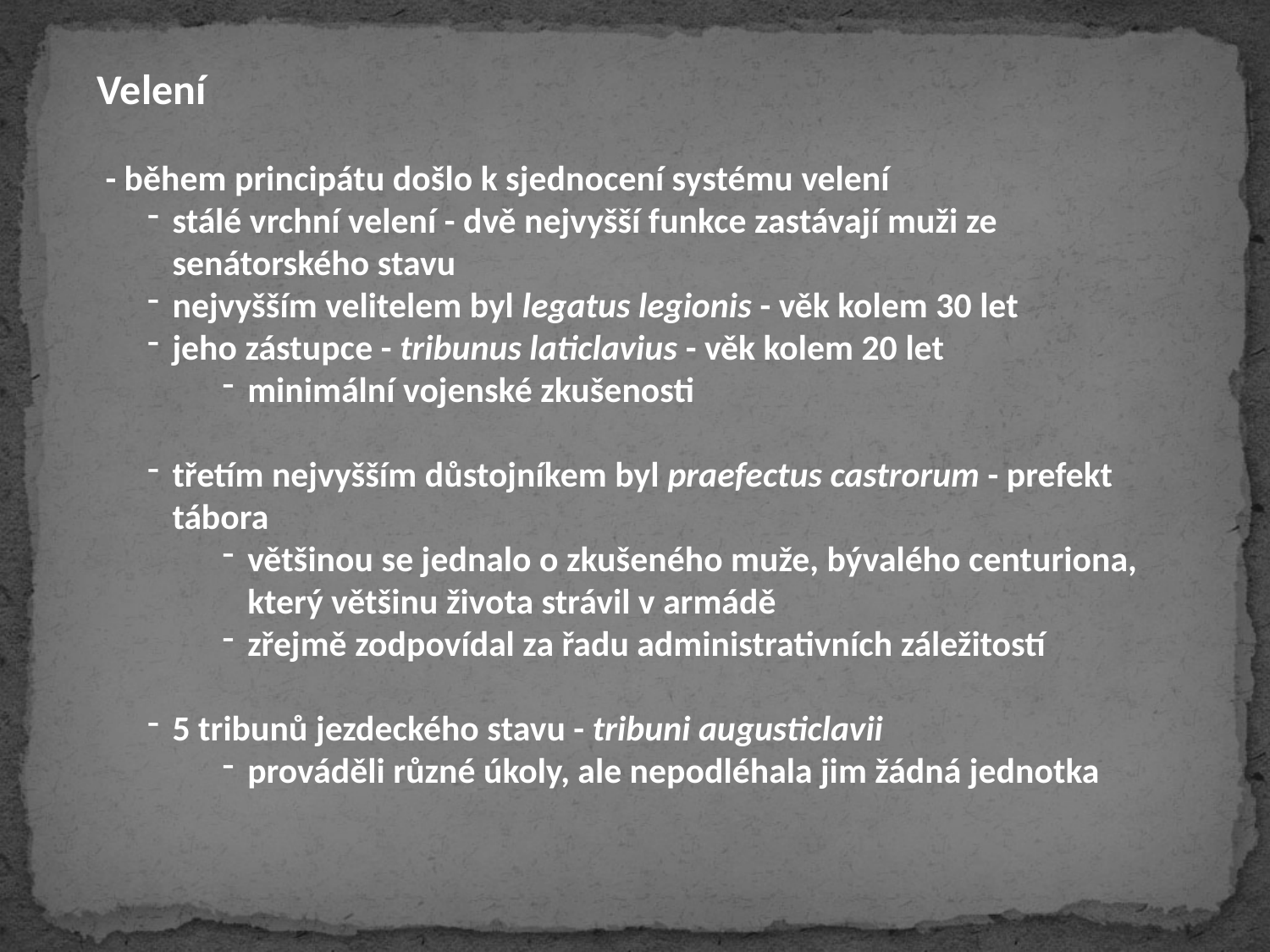

Velení

 - během principátu došlo k sjednocení systému velení
stálé vrchní velení - dvě nejvyšší funkce zastávají muži ze senátorského stavu
nejvyšším velitelem byl legatus legionis - věk kolem 30 let
jeho zástupce - tribunus laticlavius - věk kolem 20 let
minimální vojenské zkušenosti

třetím nejvyšším důstojníkem byl praefectus castrorum - prefekt tábora
většinou se jednalo o zkušeného muže, bývalého centuriona, který většinu života strávil v armádě
zřejmě zodpovídal za řadu administrativních záležitostí

5 tribunů jezdeckého stavu - tribuni augusticlavii
prováděli různé úkoly, ale nepodléhala jim žádná jednotka